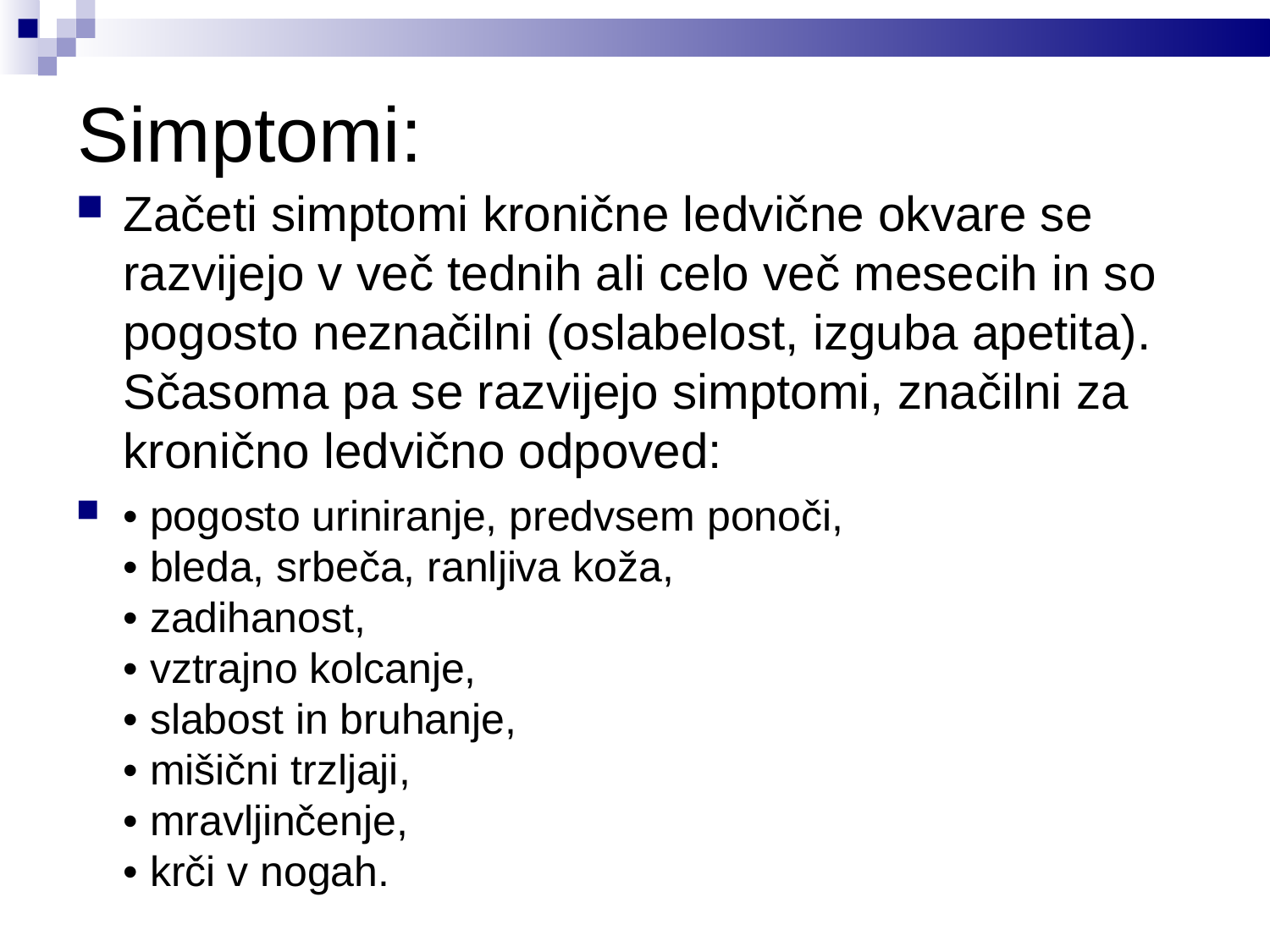

Simptomi:
Začeti simptomi kronične ledvične okvare se razvijejo v več tednih ali celo več mesecih in so pogosto neznačilni (oslabelost, izguba apetita). Sčasoma pa se razvijejo simptomi, značilni za kronično ledvično odpoved:
• pogosto uriniranje, predvsem ponoči,
• bleda, srbeča, ranljiva koža,
• zadihanost,
• vztrajno kolcanje,
• slabost in bruhanje,
• mišični trzljaji,
• mravljinčenje,
• krči v nogah.